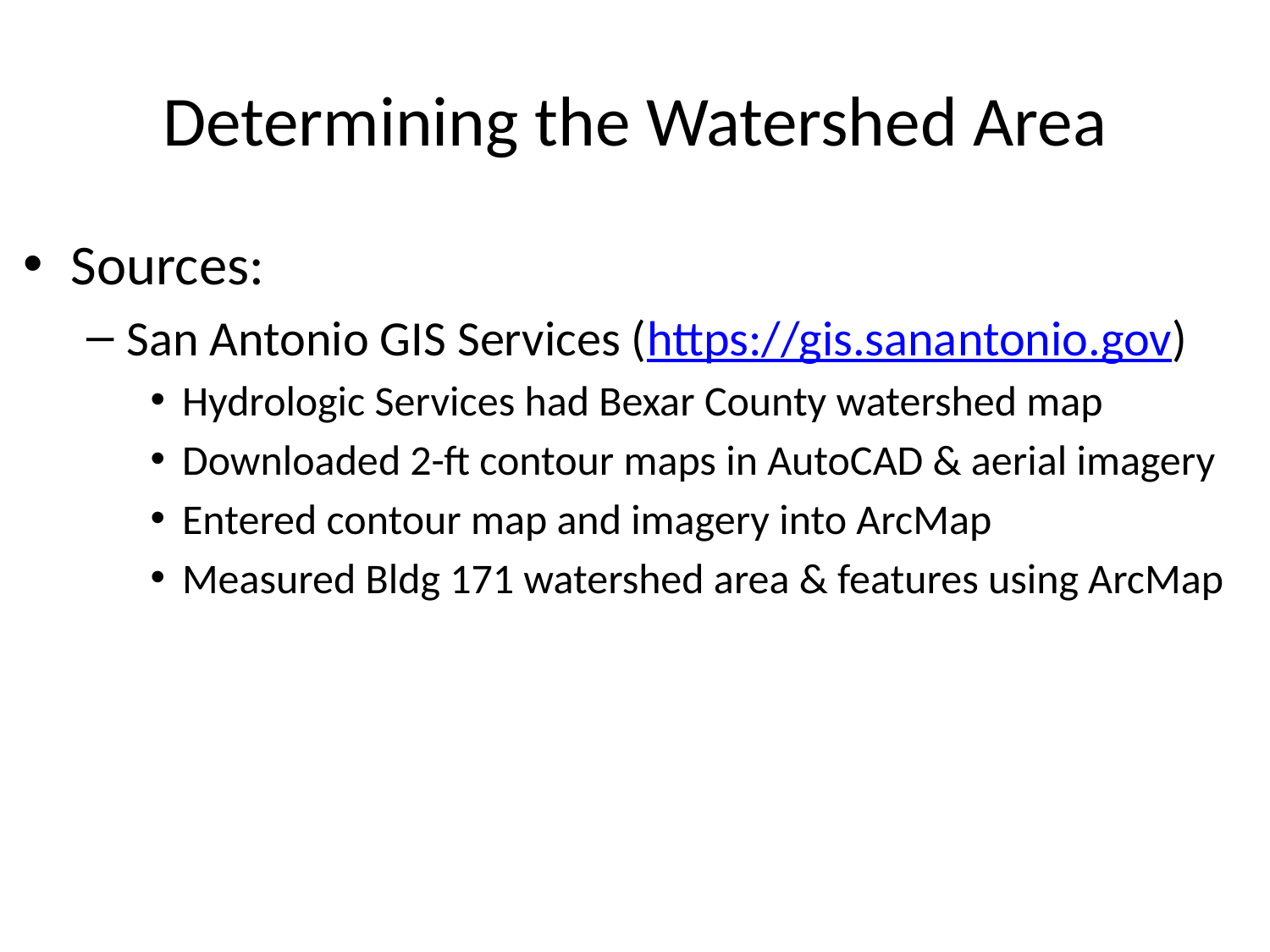

# Determining the Watershed Area
Sources:
San Antonio GIS Services (https://gis.sanantonio.gov)
Hydrologic Services had Bexar County watershed map
Downloaded 2-ft contour maps in AutoCAD & aerial imagery
Entered contour map and imagery into ArcMap
Measured Bldg 171 watershed area & features using ArcMap